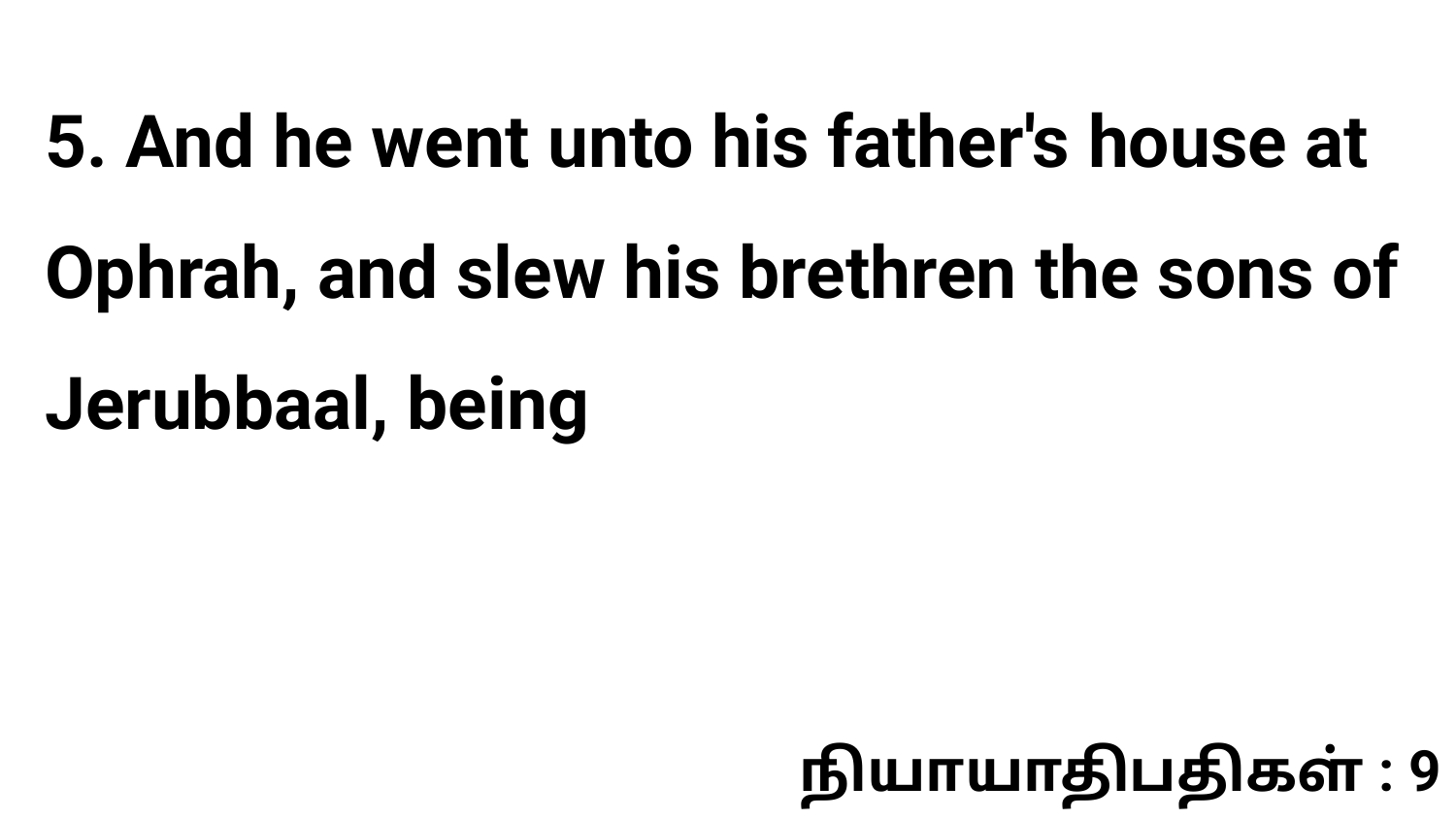

5. And he went unto his father's house at Ophrah, and slew his brethren the sons of Jerubbaal, being
நியாயாதிபதிகள் : 9